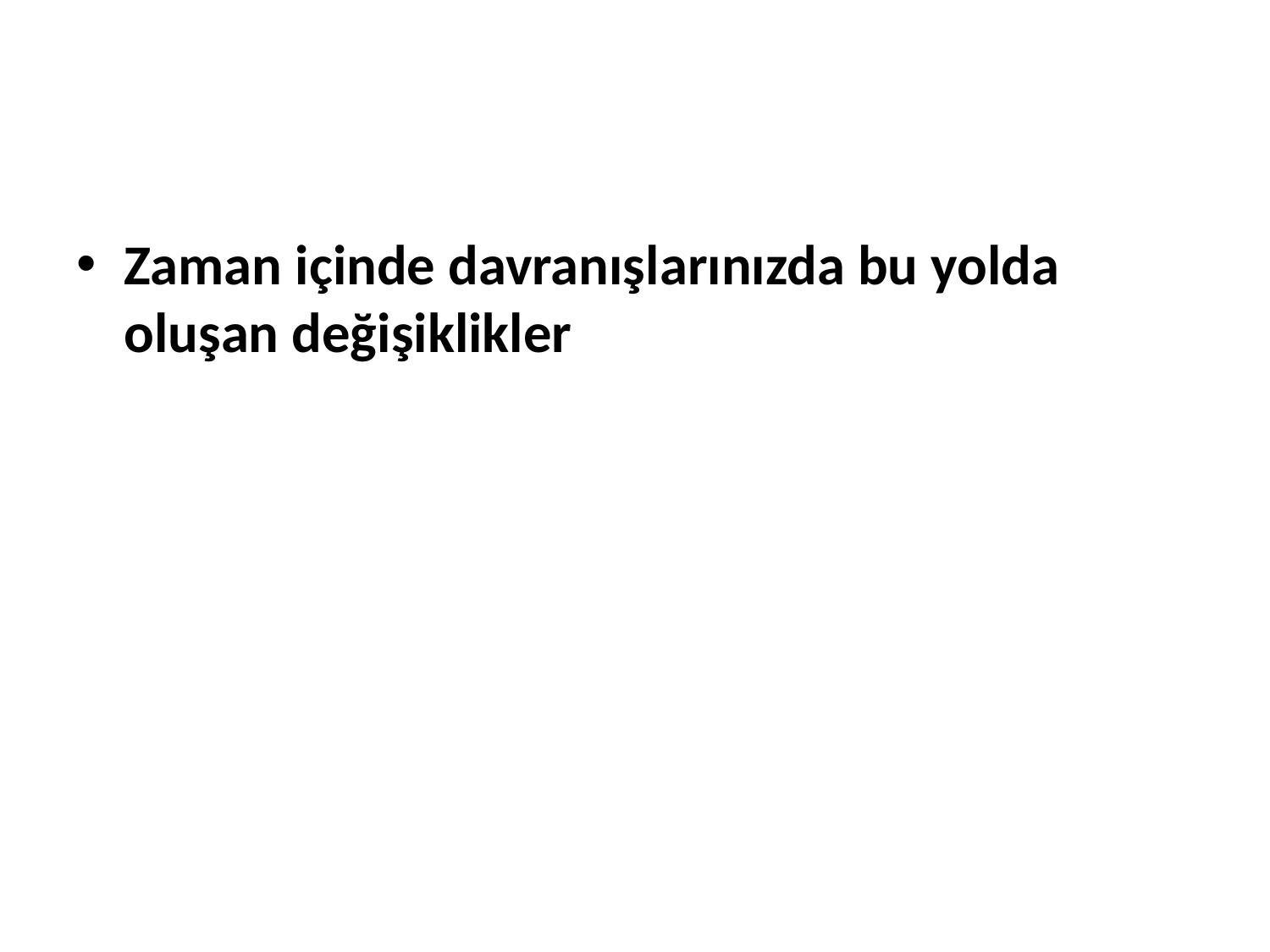

#
Zaman içinde davranışlarınızda bu yolda oluşan değişiklikler